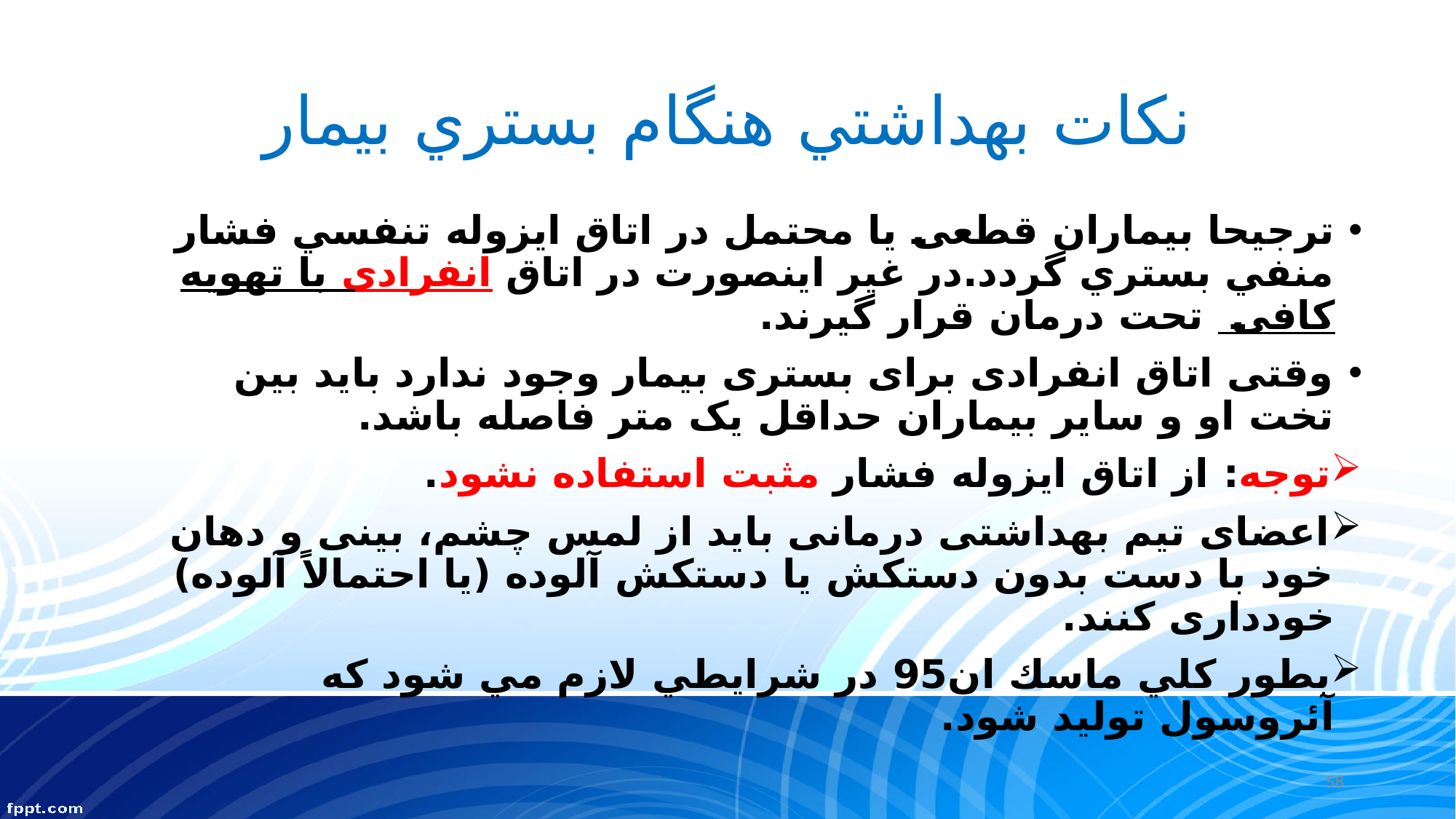

# نكات بهداشتي هنگام بستري بيمار
ترجيحا بیماران قطعی یا محتمل در اتاق ايزوله تنفسي فشار منفي بستري گردد.در غير اينصورت در اتاق انفرادی با تهویه کافی  تحت درمان قرار گیرند.
وقتی اتاق انفرادی برای بستری بیمار وجود ندارد باید بین تخت او و سایر بیماران حداقل یک متر فاصله باشد.
توجه:‌ از اتاق ايزوله فشار مثبت استفاده نشود.
اعضای تیم بهداشتی درمانی باید از لمس چشم، بینی و دهان خود با دست بدون دستکش یا دستکش آلوده (یا احتمالاً آلوده) خودداری کنند.
بطور كلي ماسك ان95 در شرايطي لازم مي شود كه آئروسول توليد شود.

58